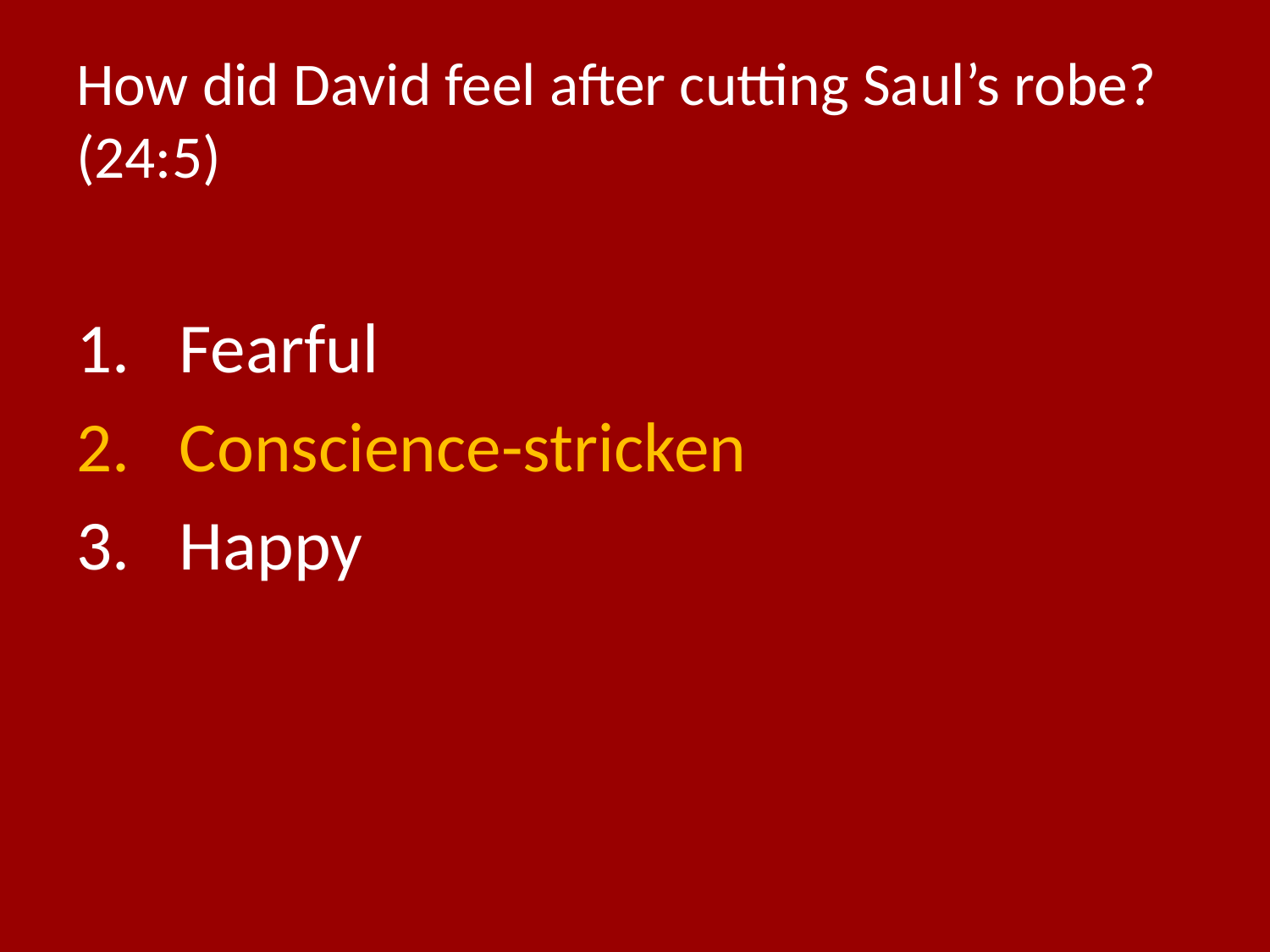

# How did David feel after cutting Saul’s robe?  (24:5)
Fearful
Conscience-stricken
Happy